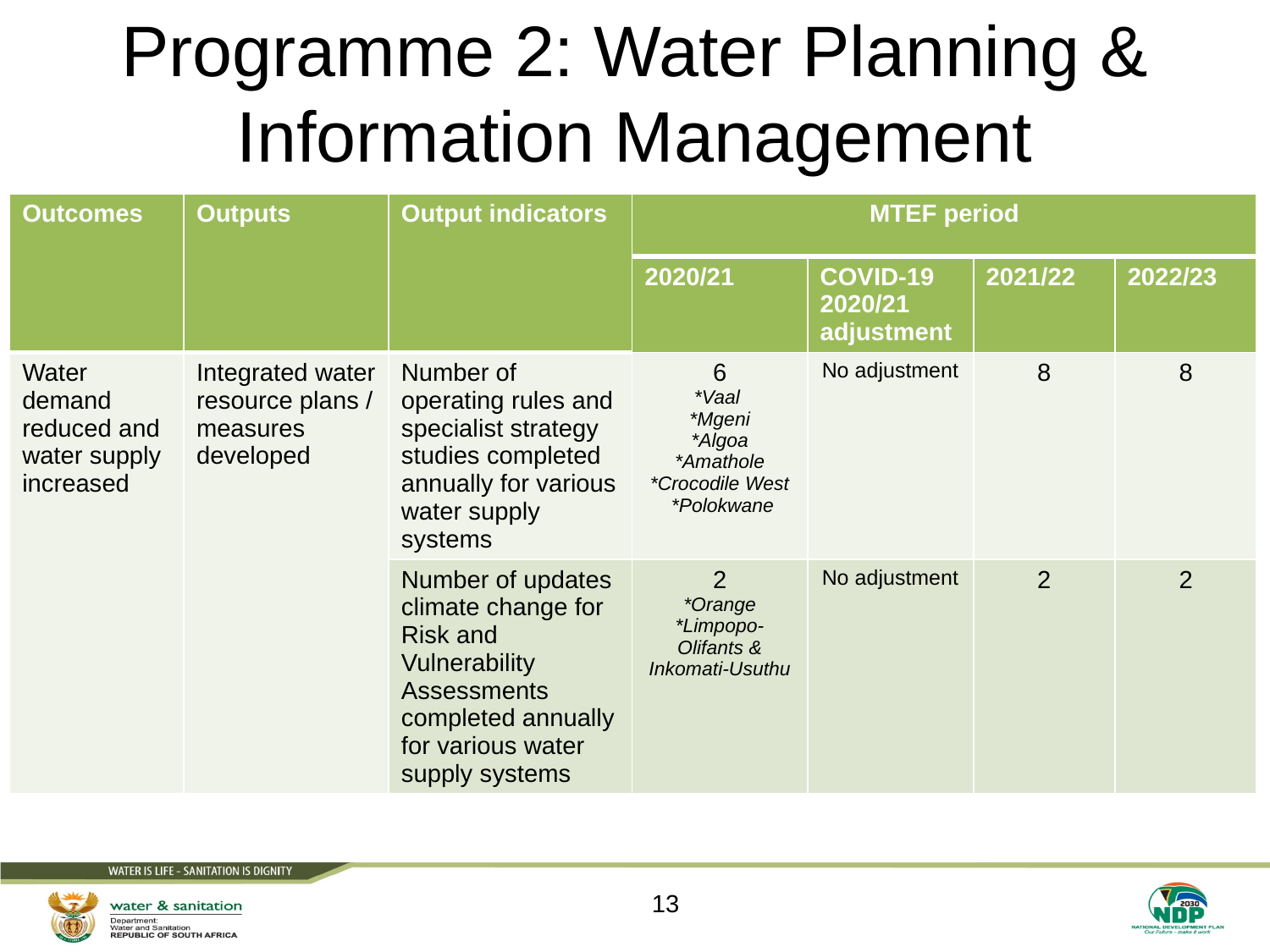

# Programme 2: Water Planning & Information Management
| Outcomes | Outputs | Output indicators | MTEF period |  |  |  |
| --- | --- | --- | --- | --- | --- | --- |
|  |  |  | 2020/21 | COVID-19 2020/21 adjustment | 2021/22 | 2022/23 |
| Water demand reduced and water supply increased | Integrated water resource plans / measures developed | Number of operating rules and specialist strategy studies completed annually for various water supply systems | 6 \*Vaal \*Mgeni \*Algoa \*Amathole \*Crocodile West \*Polokwane | No adjustment | 8 | 8 |
|  |  | Number of updates climate change for Risk and Vulnerability Assessments completed annually for various water supply systems | 2 \*Orange \*Limpopo-Olifants & Inkomati-Usuthu | No adjustment | 2 | 2 |
13